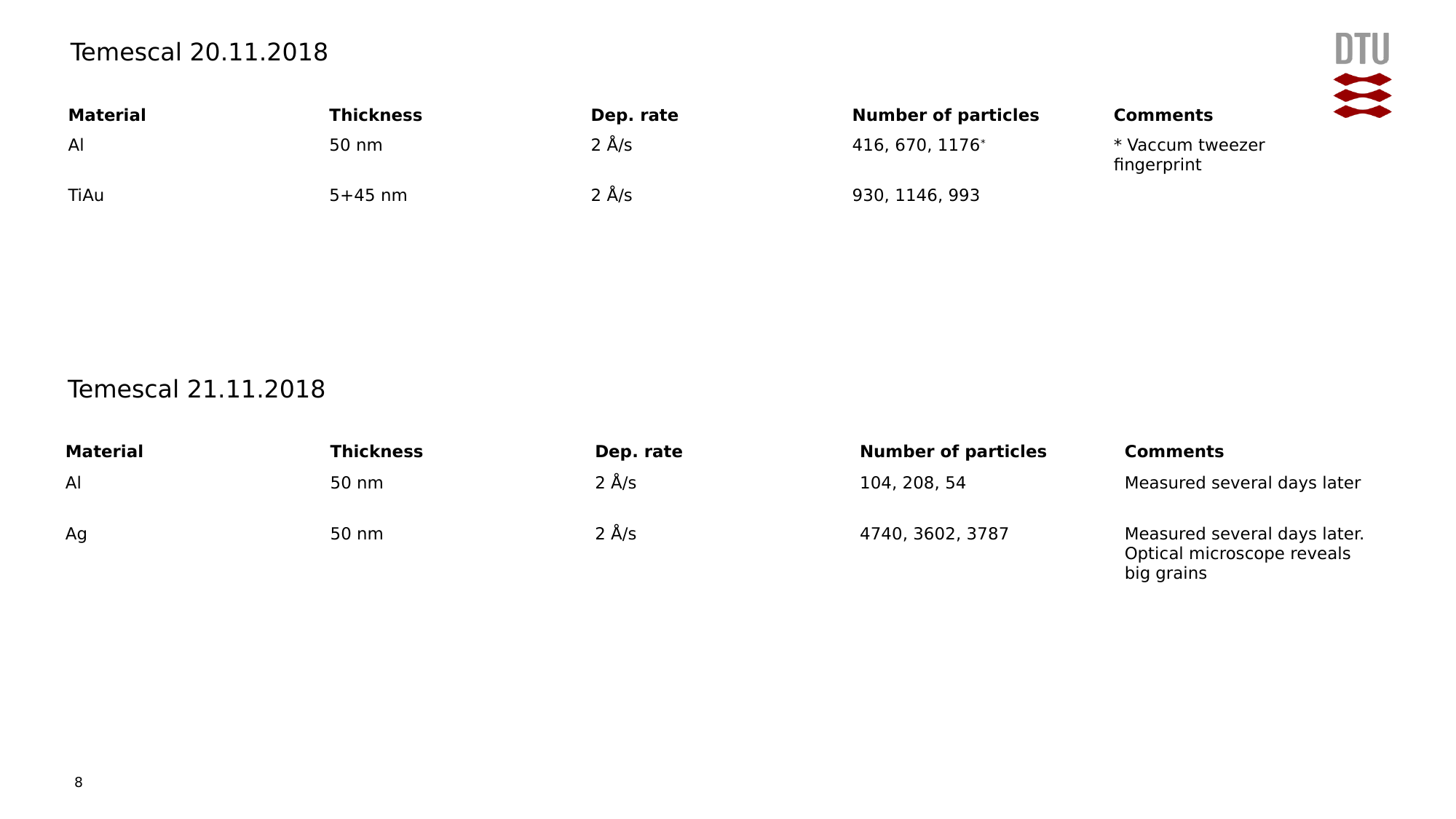

Temescal 20.11.2018
| Material | Thickness | Dep. rate | Number of particles | Comments |
| --- | --- | --- | --- | --- |
| Al | 50 nm | 2 Å/s | 416, 670, 1176\* | \* Vaccum tweezer fingerprint |
| TiAu | 5+45 nm | 2 Å/s | 930, 1146, 993 |  |
Temescal 21.11.2018
| Material | Thickness | Dep. rate | Number of particles | Comments |
| --- | --- | --- | --- | --- |
| Al | 50 nm | 2 Å/s | 104, 208, 54 | Measured several days later |
| Ag | 50 nm | 2 Å/s | 4740, 3602, 3787 | Measured several days later. Optical microscope reveals big grains |

8